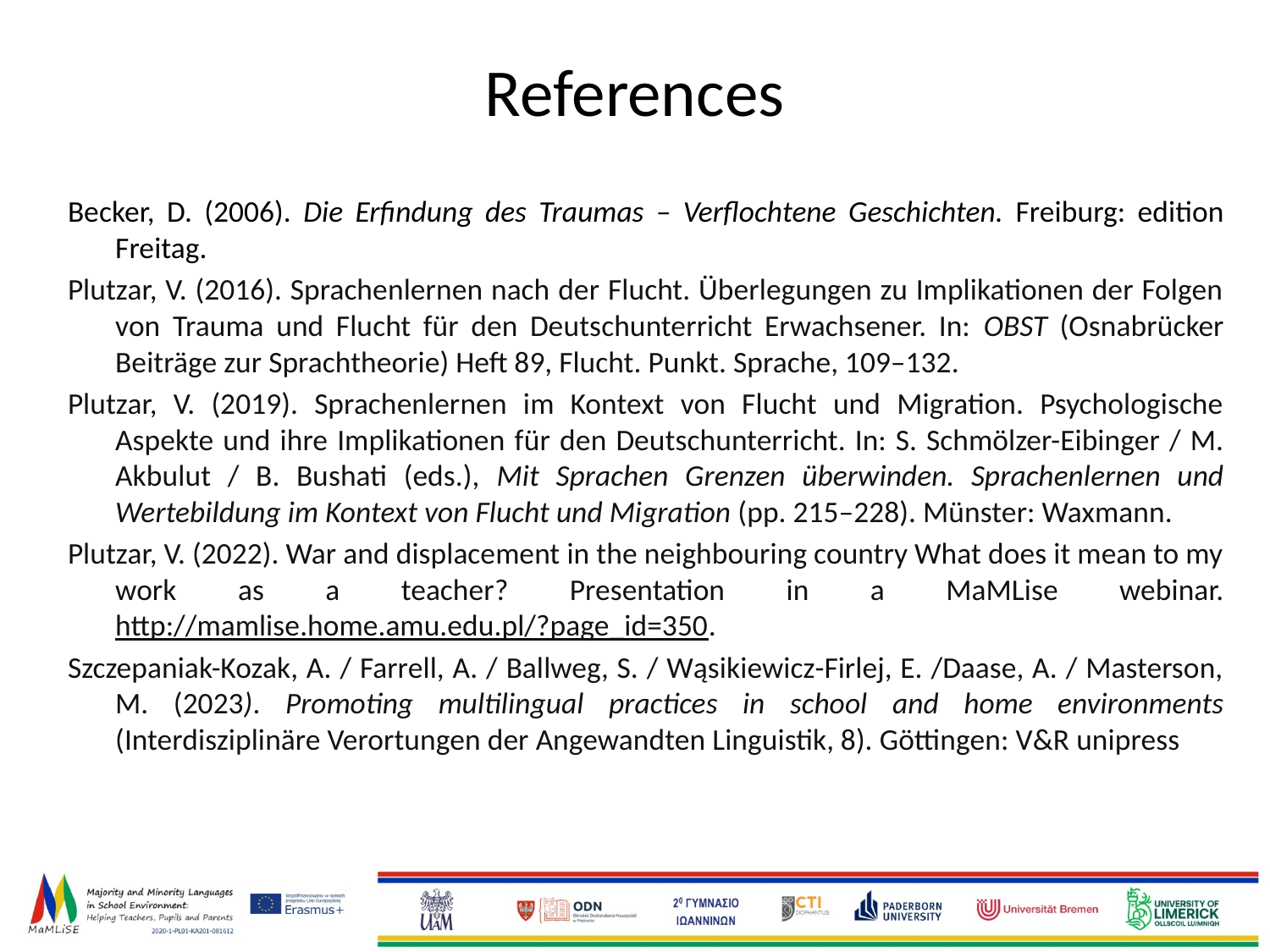

# References
Becker, D. (2006). Die Erfindung des Traumas – Verflochtene Geschichten. Freiburg: edition Freitag.
Plutzar, V. (2016). Sprachenlernen nach der Flucht. Überlegungen zu Implikationen der Folgen von Trauma und Flucht für den Deutschunterricht Erwachsener. In: OBST (Osnabrücker Beiträge zur Sprachtheorie) Heft 89, Flucht. Punkt. Sprache, 109–132.
Plutzar, V. (2019). Sprachenlernen im Kontext von Flucht und Migration. Psychologische Aspekte und ihre Implikationen für den Deutschunterricht. In: S. Schmölzer-Eibinger / M. Akbulut / B. Bushati (eds.), Mit Sprachen Grenzen überwinden. Sprachenlernen und Wertebildung im Kontext von Flucht und Migration (pp. 215–228). Münster: Waxmann.
Plutzar, V. (2022). War and displacement in the neighbouring country What does it mean to my work as a teacher? Presentation in a MaMLise webinar. http://mamlise.home.amu.edu.pl/?page_id=350.
Szczepaniak-Kozak, A. / Farrell, A. / Ballweg, S. / Wąsikiewicz-Firlej, E. /Daase, A. / Masterson, M. (2023). Promoting multilingual practices in school and home environments (Interdisziplinäre Verortungen der Angewandten Linguistik, 8). Göttingen: V&R unipress